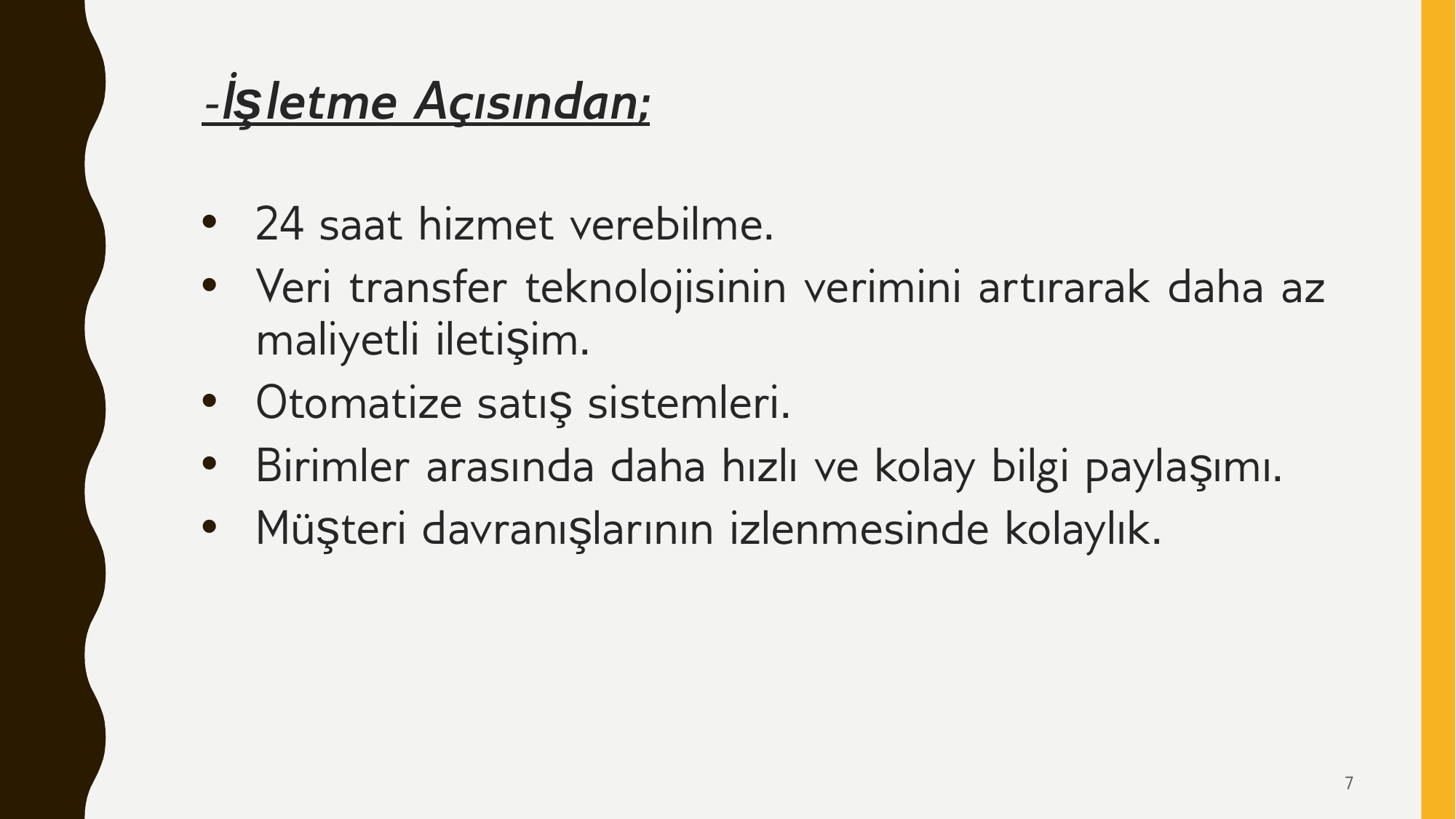

-İşletme Açısından;

24 saat hizmet verebilme.
Veri transfer teknolojisinin verimini artırarak daha az maliyetli iletişim.
Otomatize satış sistemleri.
Birimler arasında daha hızlı ve kolay bilgi paylaşımı.
Müşteri davranışlarının izlenmesinde kolaylık.

7